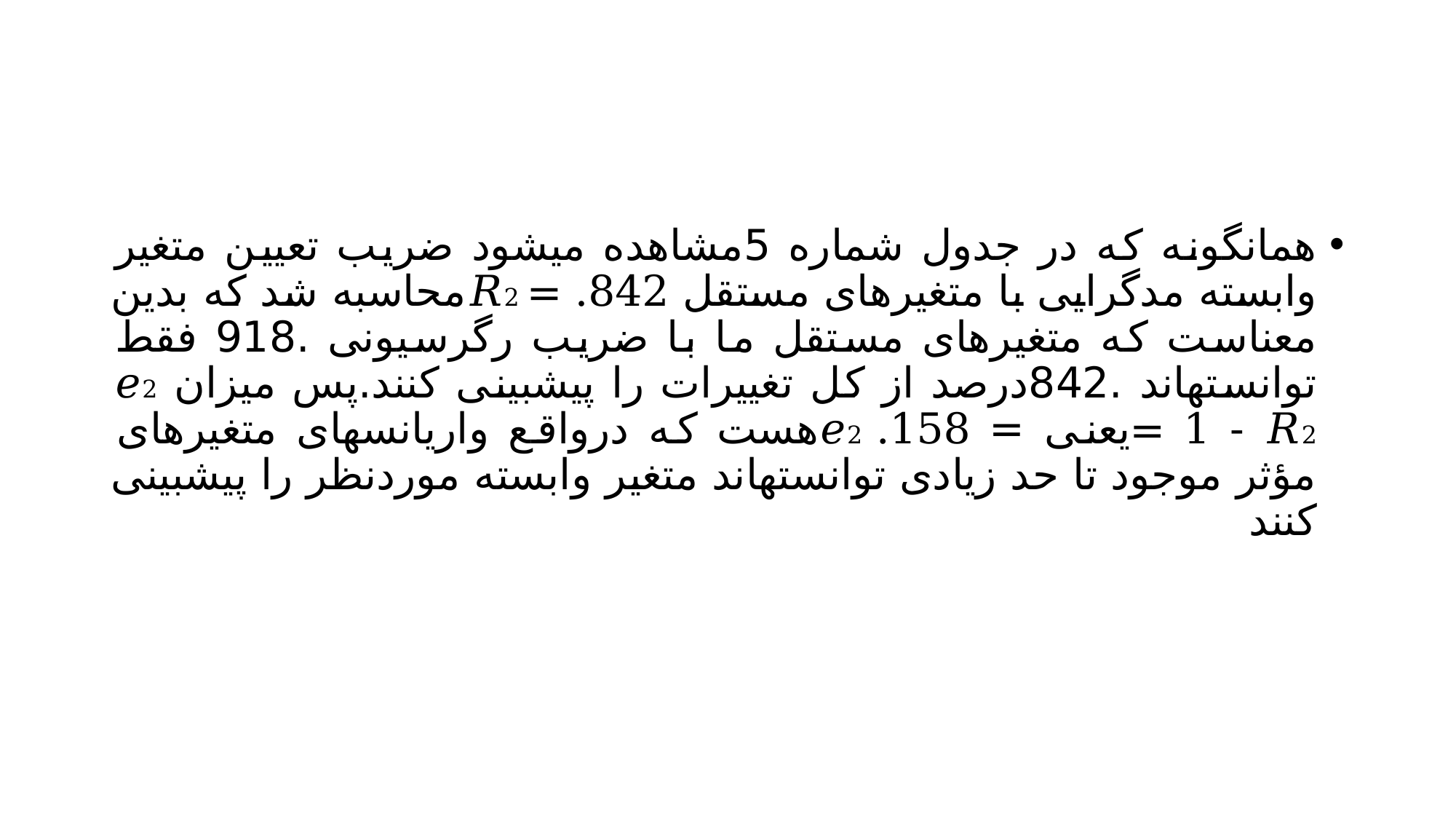

#
همانگونه که در جدول شماره 5مشاهده میشود ضریب تعیین متغیر وابسته مدگرایی با متغیرهای مستقل 𝑅2 = .842محاسبه شد که بدین معناست که متغیرهای مستقل ما با ضریب رگرسیونی .918 فقط توانستهاند .842درصد از کل تغییرات را پیشبینی کنند.پس میزان 𝑒2 = 1 - 𝑅2یعنی = 𝑒2 .158هست که درواقع واریانسهای متغیرهای مؤثر موجود تا حد زیادی توانستهاند متغیر وابسته موردنظر را پیشبینی کنند